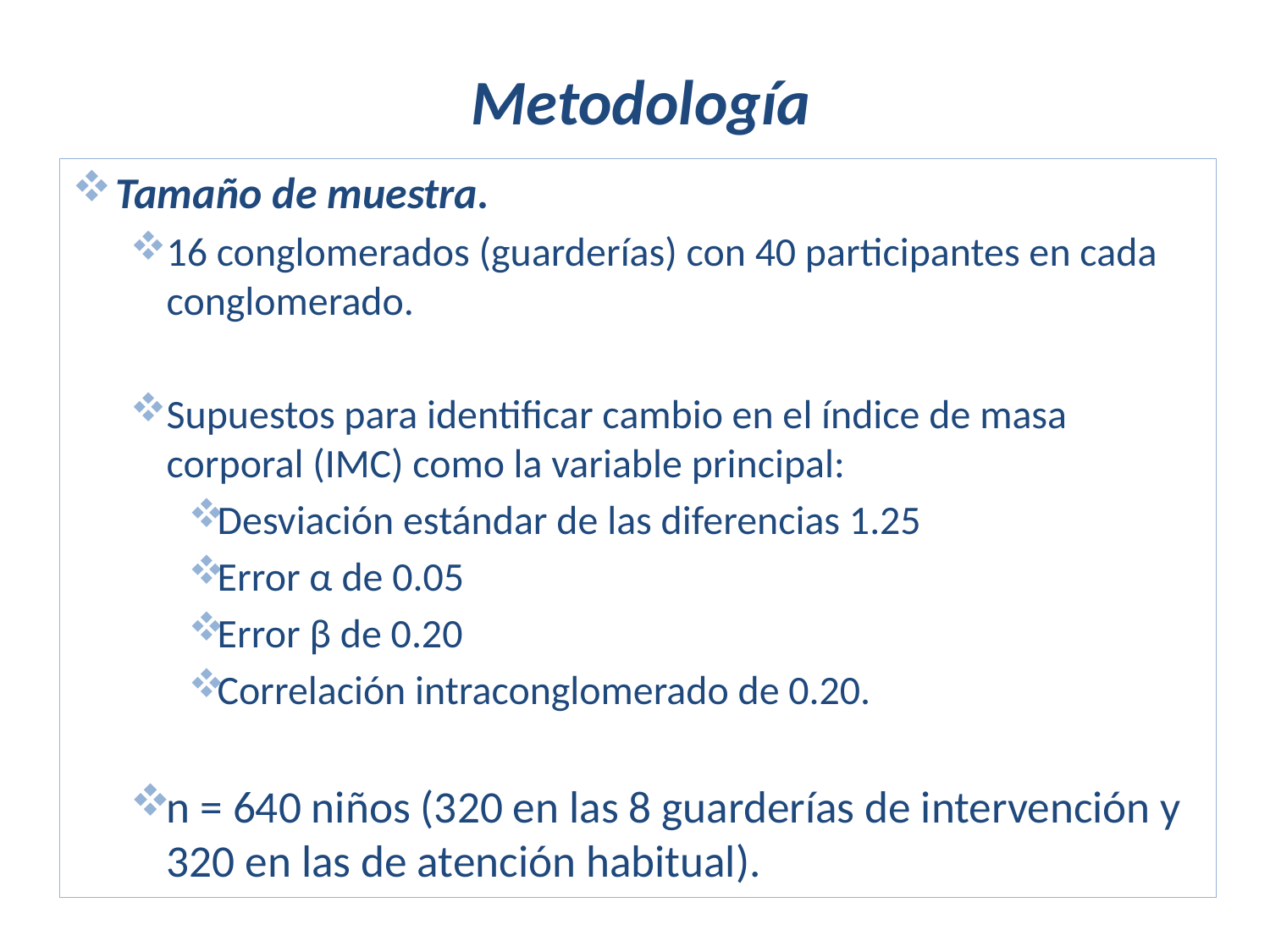

# Metodología
Tamaño de muestra.
16 conglomerados (guarderías) con 40 participantes en cada conglomerado.

Supuestos para identificar cambio en el índice de masa corporal (IMC) como la variable principal:
Desviación estándar de las diferencias 1.25
Error α de 0.05
Error β de 0.20
Correlación intraconglomerado de 0.20.

n = 640 niños (320 en las 8 guarderías de intervención y 320 en las de atención habitual).